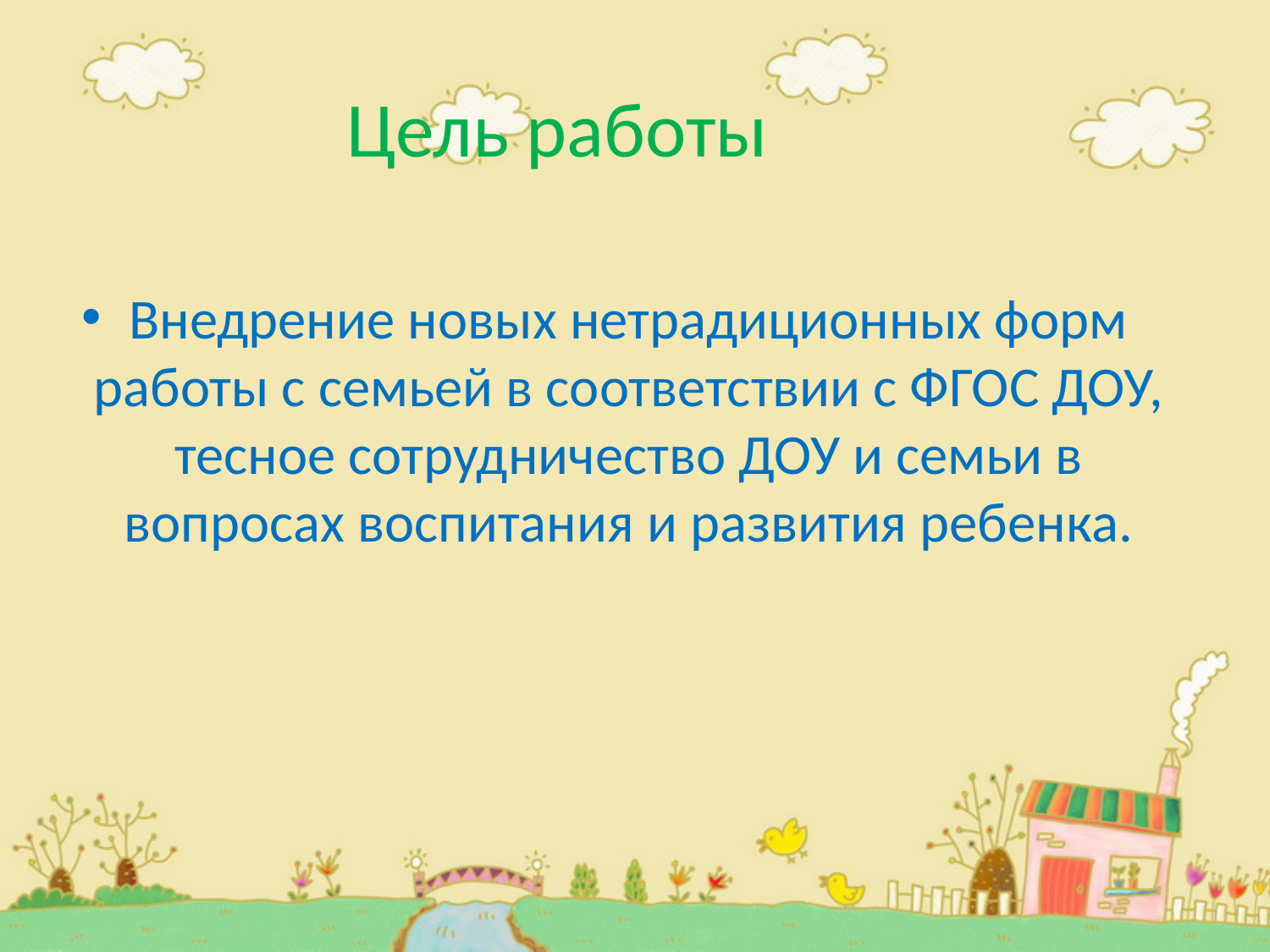

# Цель работы
Внедрение новых нетрадиционных форм работы с семьей в соответствии с ФГОС ДОУ, тесное сотрудничество ДОУ и семьи в вопросах воспитания и развития ребенка.